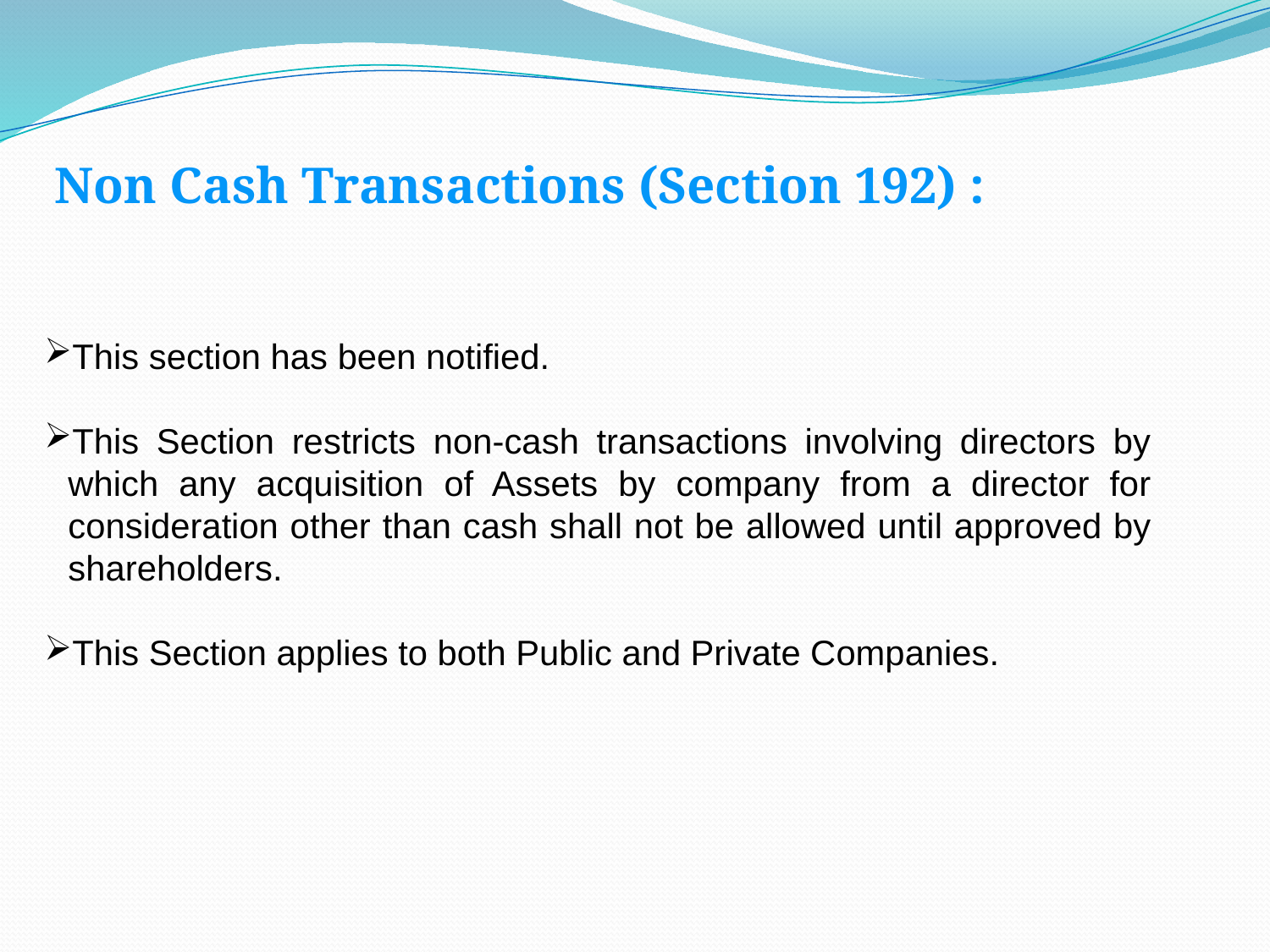

Non Cash Transactions (Section 192) :
This section has been notified.

This Section restricts non-cash transactions involving directors by which any acquisition of Assets by company from a director for consideration other than cash shall not be allowed until approved by shareholders.

This Section applies to both Public and Private Companies.